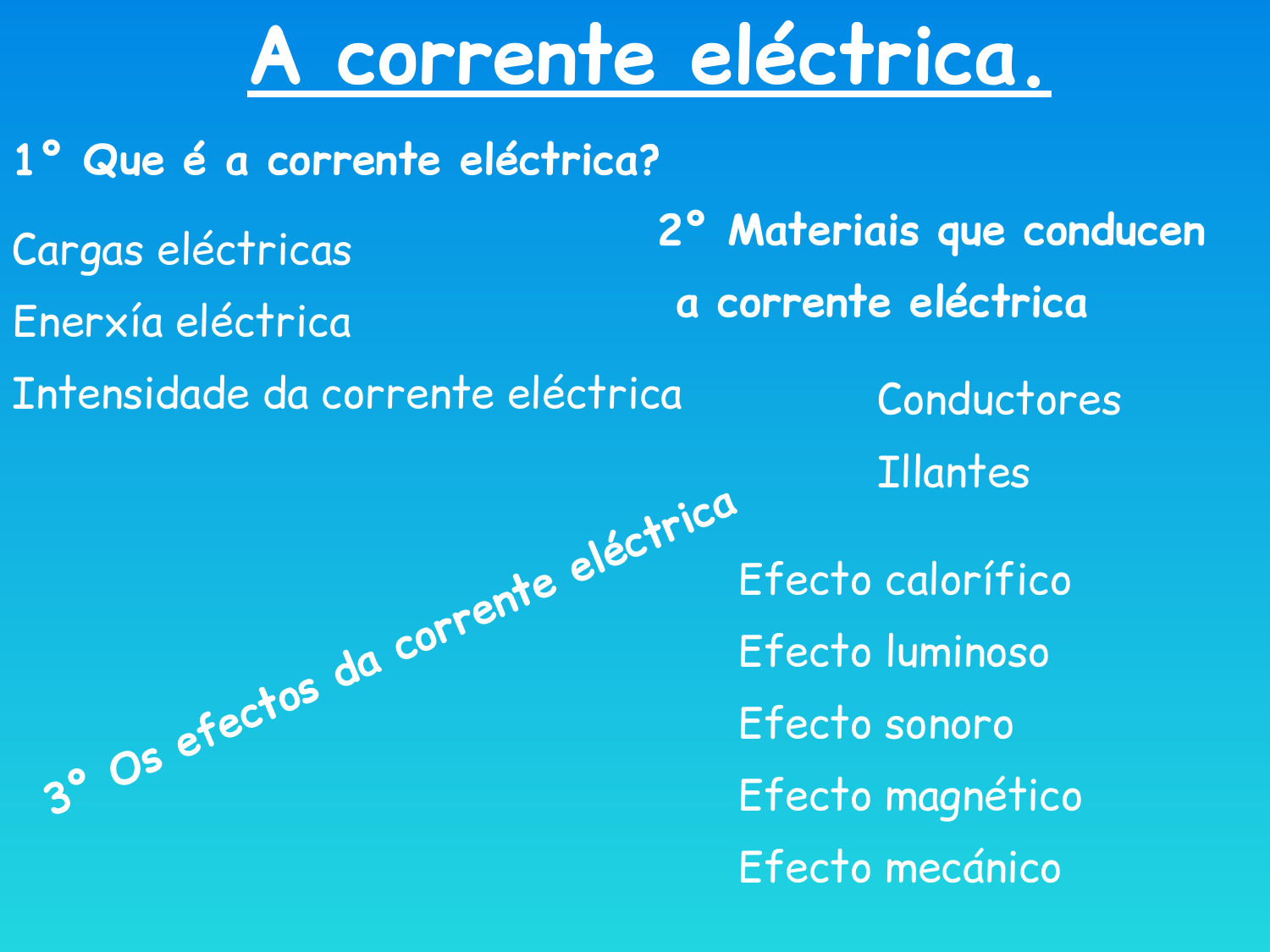

A corrente eléctrica.
1º Que é a corrente eléctrica?
2º Materiais que conducen
 a corrente eléctrica
Cargas eléctricas
Enerxía eléctrica
Intensidade da corrente eléctrica
Conductores
Illantes
Efecto calorífico
Efecto luminoso
Efecto sonoro
Efecto magnético
Efecto mecánico
3º Os efectos da corrente eléctrica